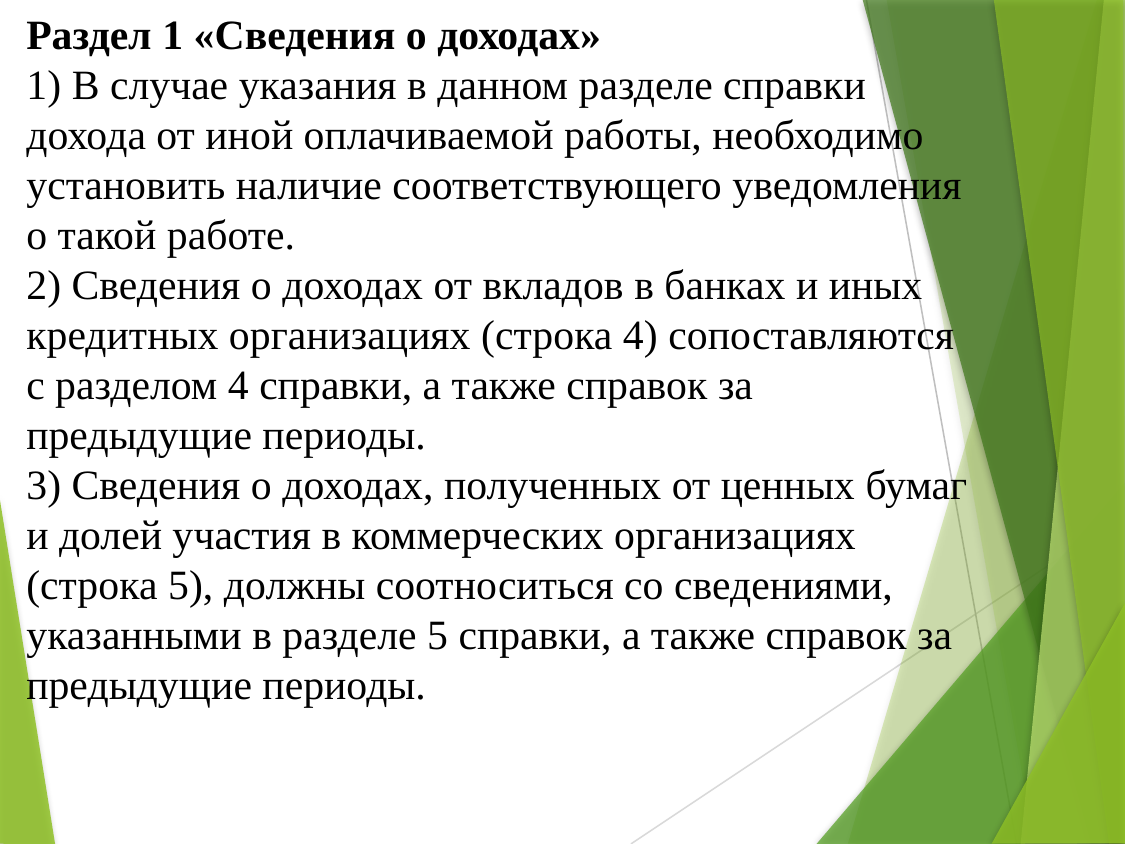

# Раздел 1 «Сведения о доходах» 1) В случае указания в данном разделе справки дохода от иной оплачиваемой работы, необходимо установить наличие соответствующего уведомления о такой работе. 2) Сведения о доходах от вкладов в банках и иных кредитных организациях (строка 4) сопоставляются с разделом 4 справки, а также справок за предыдущие периоды. 3) Сведения о доходах, полученных от ценных бумаг и долей участия в коммерческих организациях (строка 5), должны соотноситься со сведениями, указанными в разделе 5 справки, а также справок за предыдущие периоды.
5